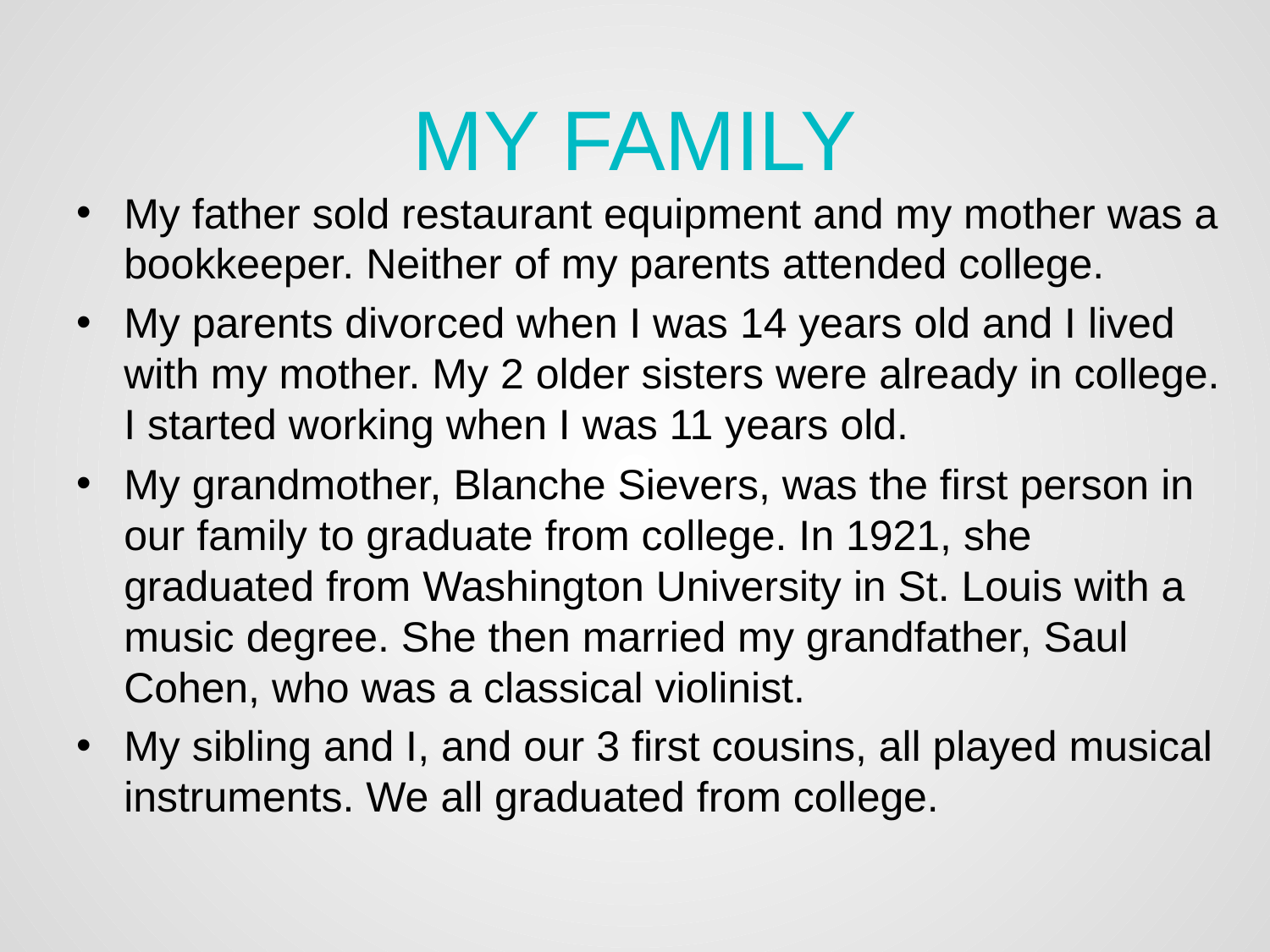

# My family
My father sold restaurant equipment and my mother was a bookkeeper. Neither of my parents attended college.
My parents divorced when I was 14 years old and I lived with my mother. My 2 older sisters were already in college. I started working when I was 11 years old.
My grandmother, Blanche Sievers, was the first person in our family to graduate from college. In 1921, she graduated from Washington University in St. Louis with a music degree. She then married my grandfather, Saul Cohen, who was a classical violinist.
My sibling and I, and our 3 first cousins, all played musical instruments. We all graduated from college.

6